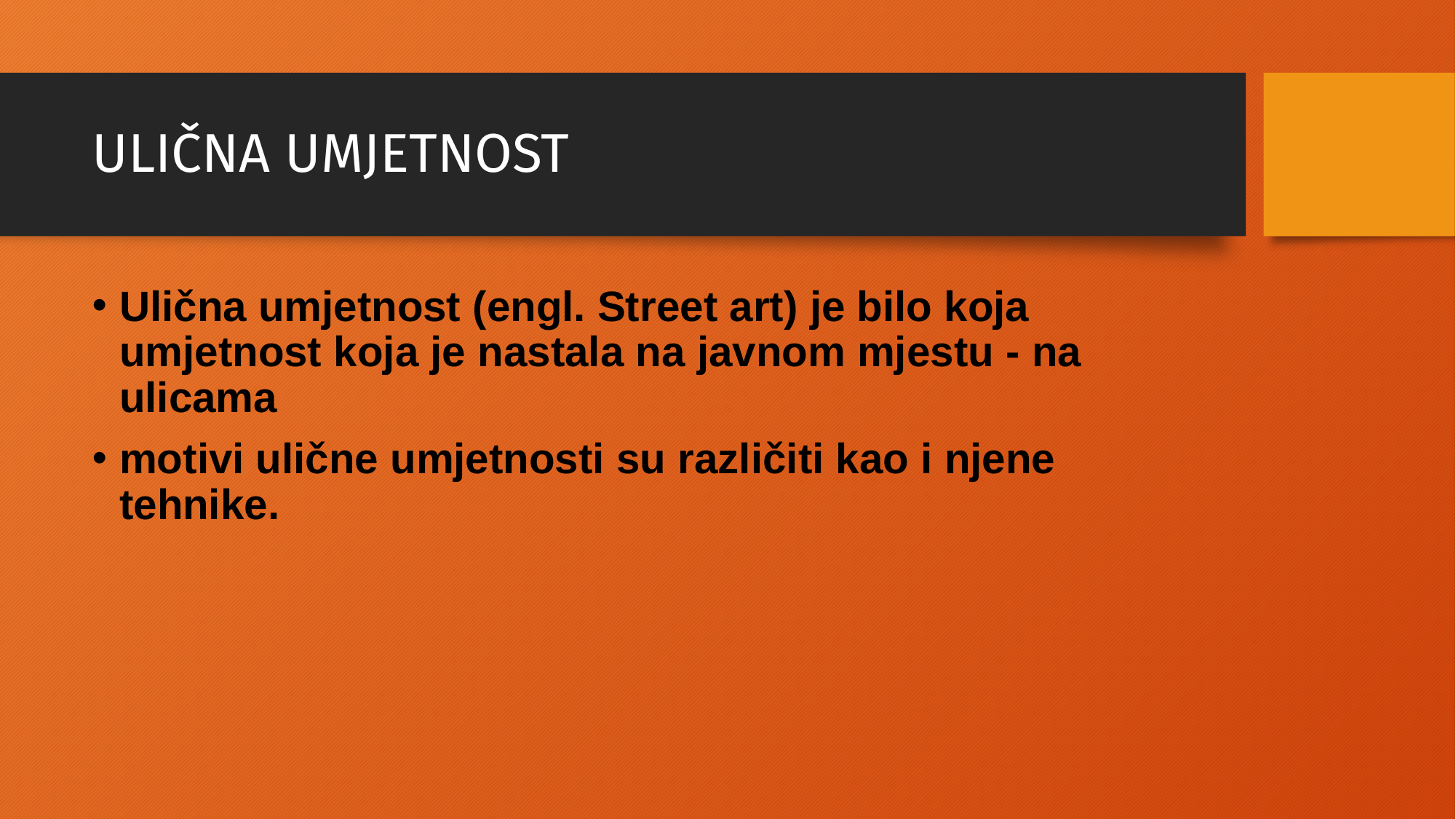

# ULIČNA UMJETNOST
Ulična umjetnost (engl. Street art) je bilo koja umjetnost koja je nastala na javnom mjestu - na ulicama
motivi ulične umjetnosti su različiti kao i njene tehnike.